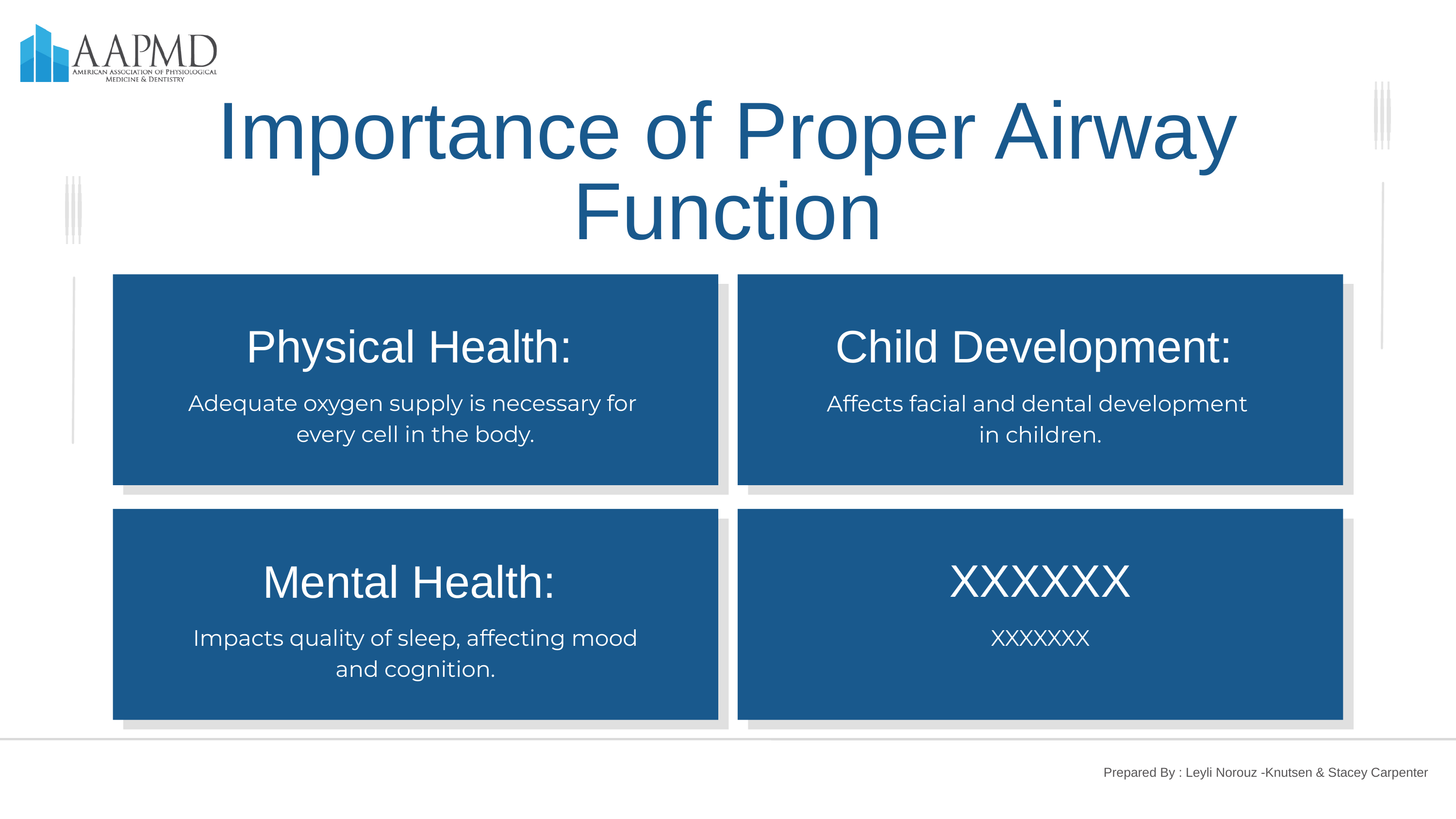

Importance of Proper Airway Function

Physical Health:
Child Development:

Adequate oxygen supply is necessary for
every cell in the body.
Affects facial and dental development
in children.

XXXXXX
Mental Health:
 Impacts quality of sleep, affecting mood
and cognition.
XXXXXXX

Prepared By : Leyli Norouz -Knutsen & Stacey Carpenter